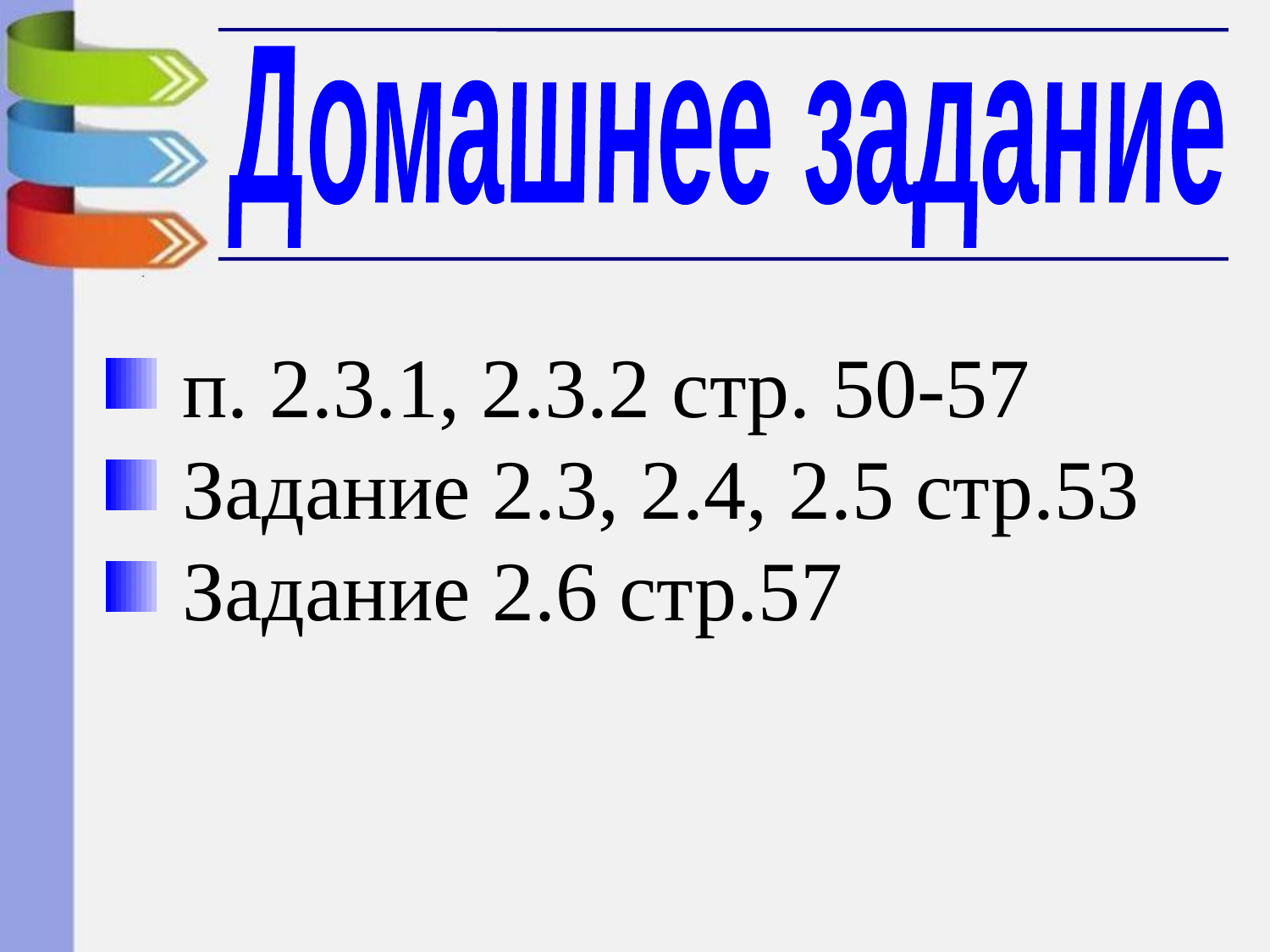

Домашнее задание

 п. 2.3.1, 2.3.2 стр. 50-57
 Задание 2.3, 2.4, 2.5 стр.53
 Задание 2.6 стр.57